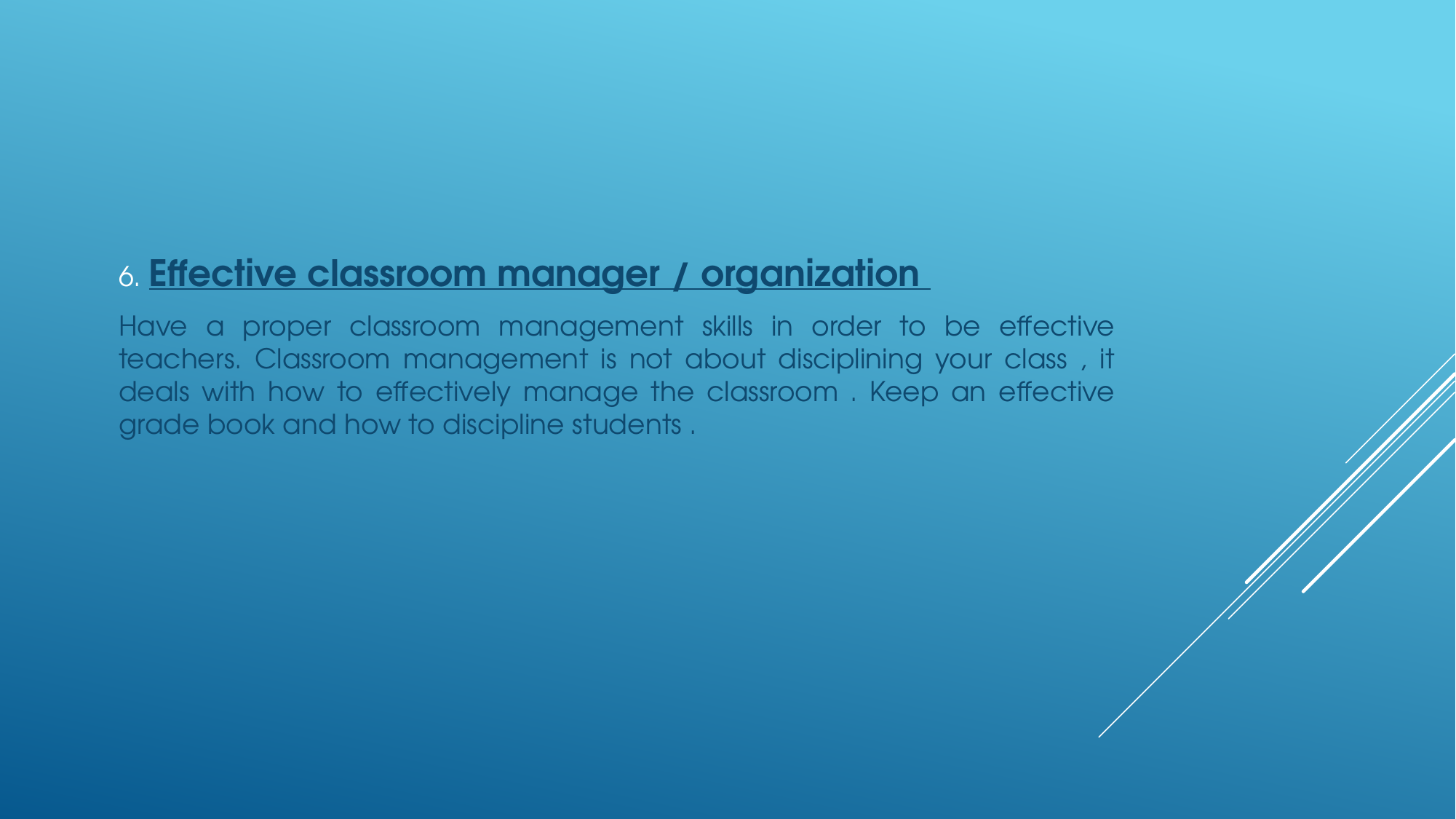

6. Effective classroom manager / organization
Have a proper classroom management skills in order to be effective teachers. Classroom management is not about disciplining your class , it deals with how to effectively manage the classroom . Keep an effective grade book and how to discipline students .